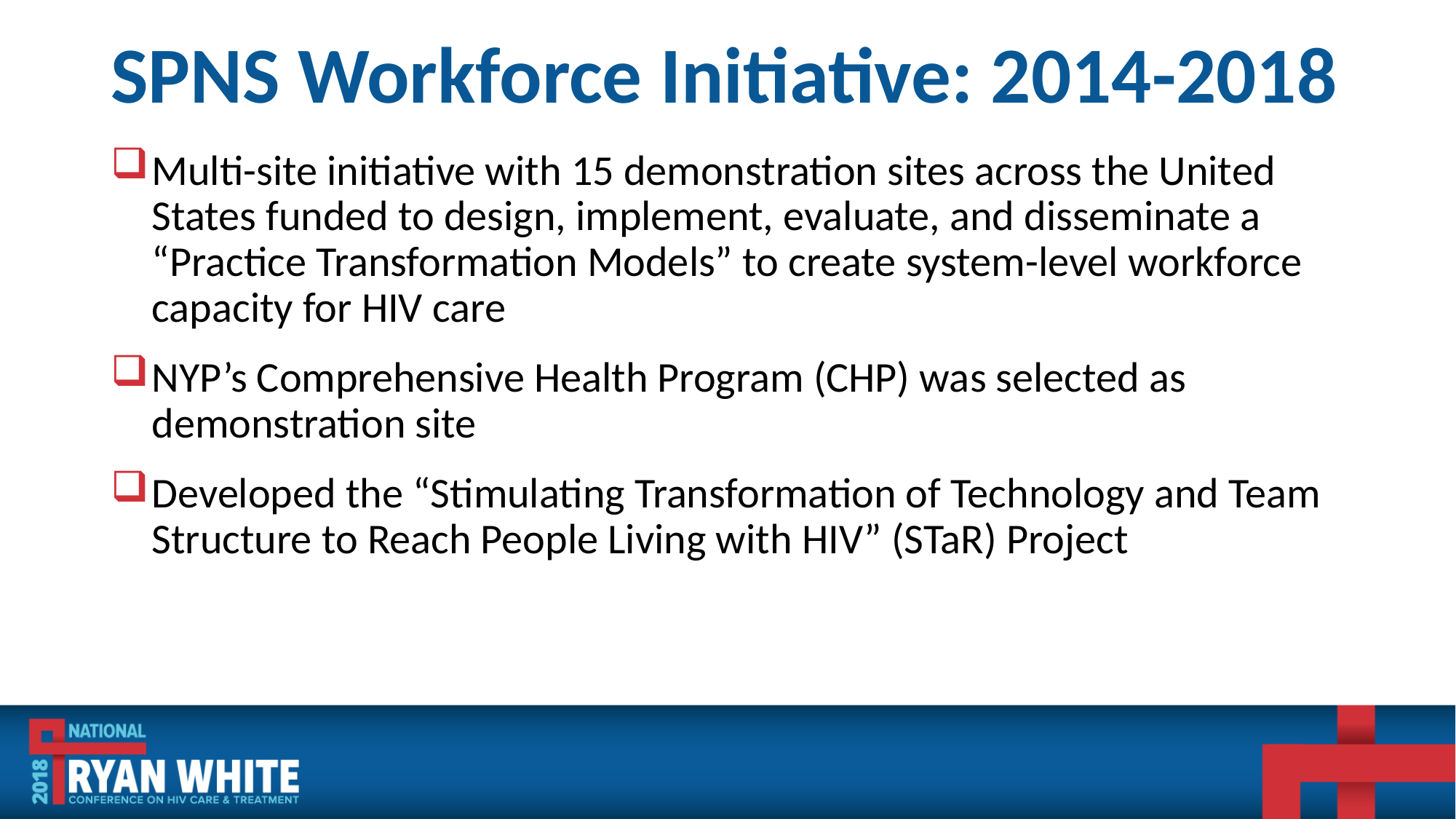

# SPNS Workforce Initiative: 2014-2018
Multi-site initiative with 15 demonstration sites across the United States funded to design, implement, evaluate, and disseminate a “Practice Transformation Models” to create system-level workforce capacity for HIV care
NYP’s Comprehensive Health Program (CHP) was selected as demonstration site
Developed the “Stimulating Transformation of Technology and Team Structure to Reach People Living with HIV” (STaR) Project